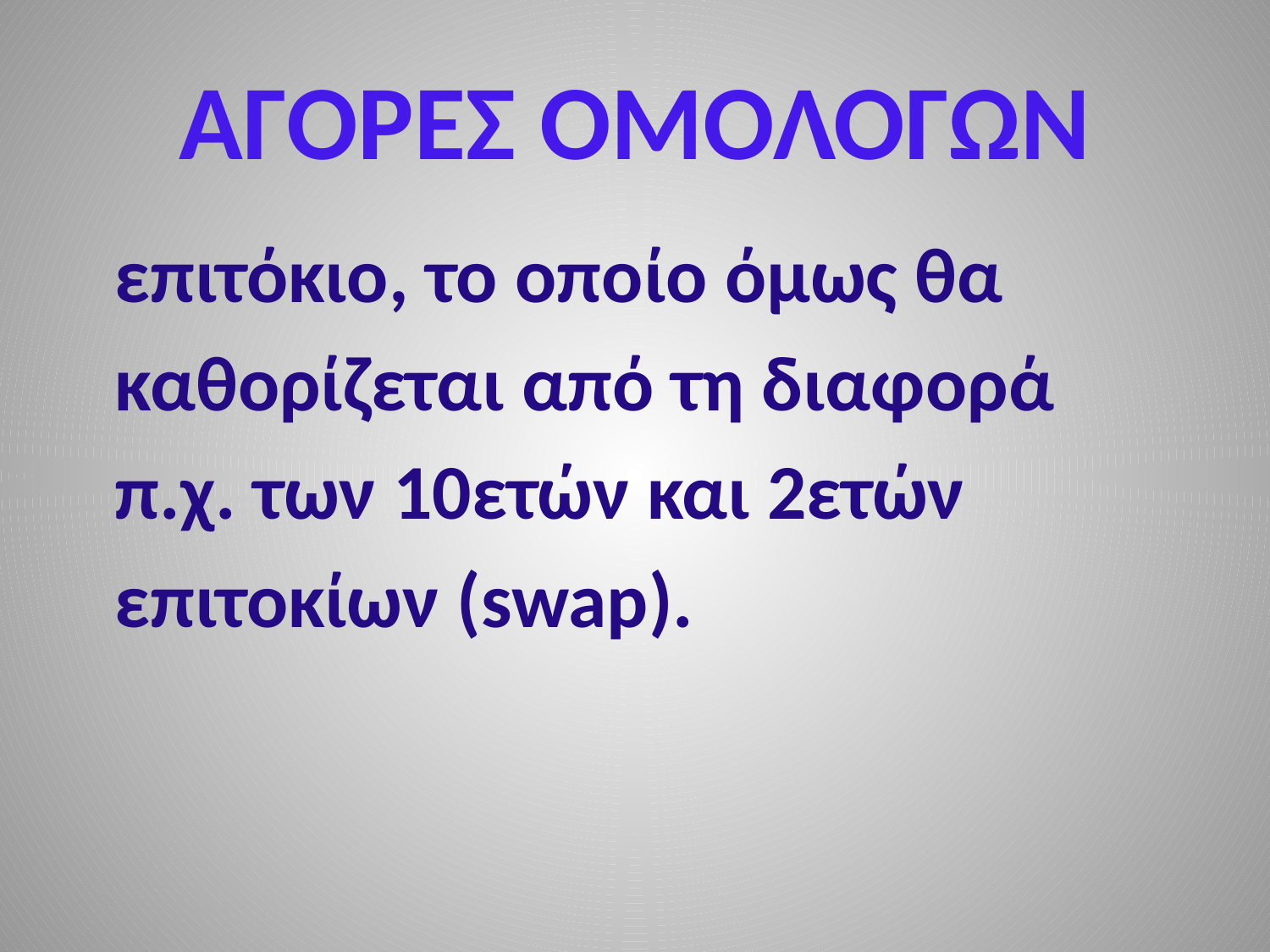

# ΑΓΟΡΕΣ ΟΜΟΛΟΓΩΝ
   επιτόκιο, το οποίο όμως θα
   καθορίζεται από τη διαφορά
   π.χ. των 10ετών και 2ετών
   επιτοκίων (swap).